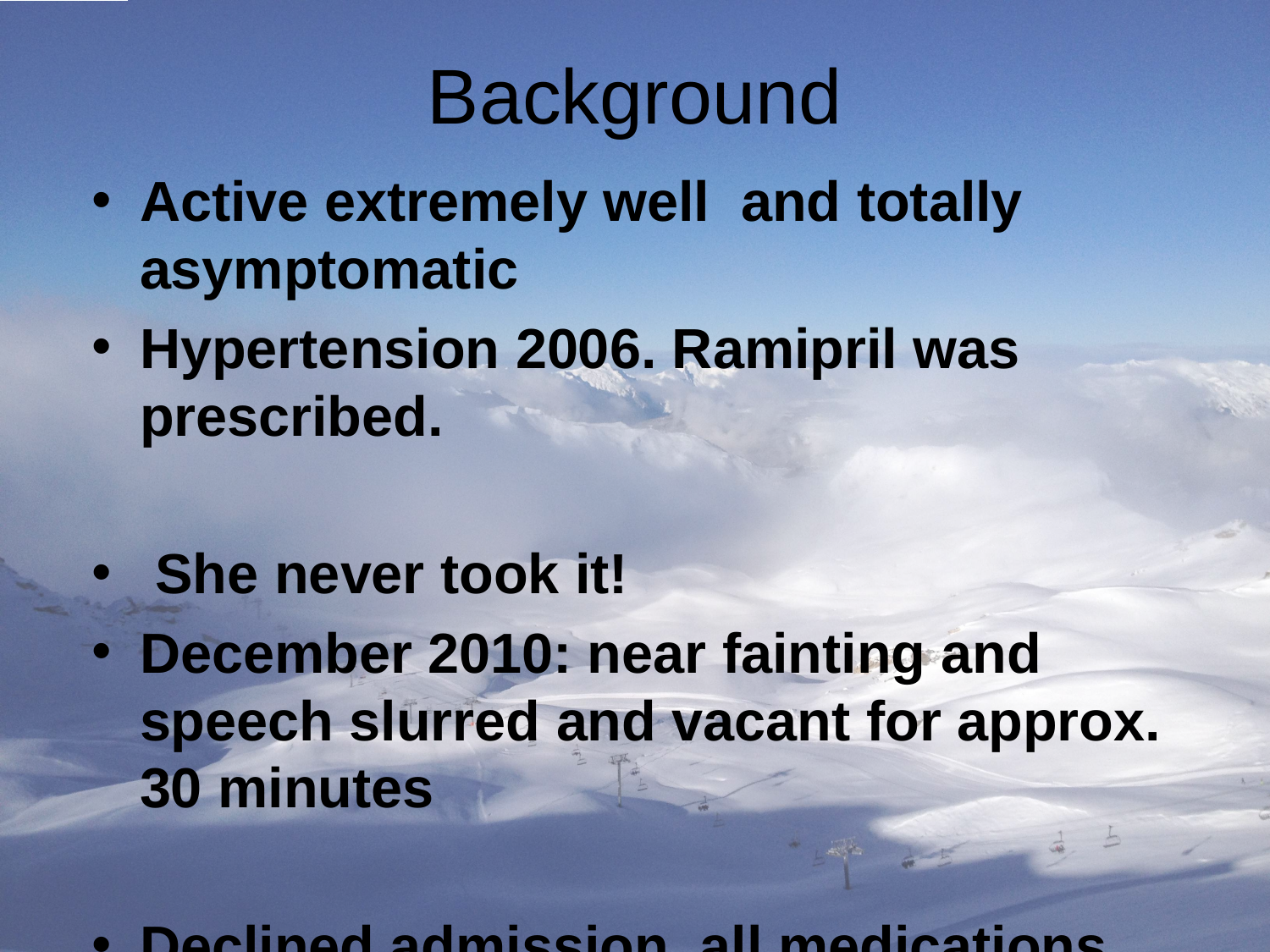

# Background
Active extremely well  and totally asymptomatic
Hypertension 2006. Ramipril was prescribed.

 She never took it!
December 2010: near fainting and speech slurred and vacant for approx. 30 minutes

Declined admission, all medications including aspirin Put it down to worrying over Christmas period